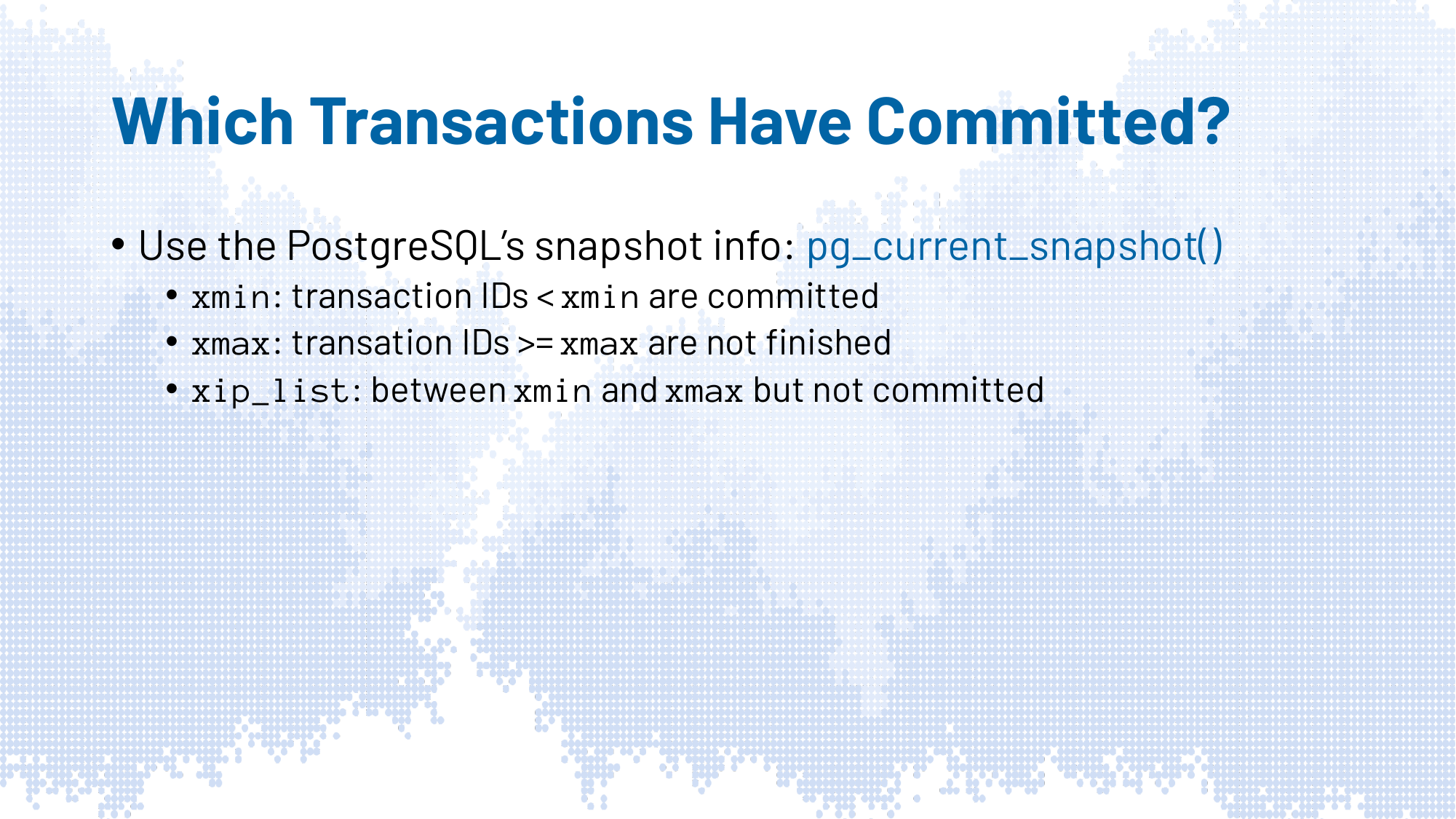

# Which Transactions Have Committed?
Use the PostgreSQL’s snapshot info: pg_current_snapshot()
xmin: transaction IDs < xmin are committed
xmax: transation IDs >= xmax are not finished
xip_list: between xmin and xmax but not committed